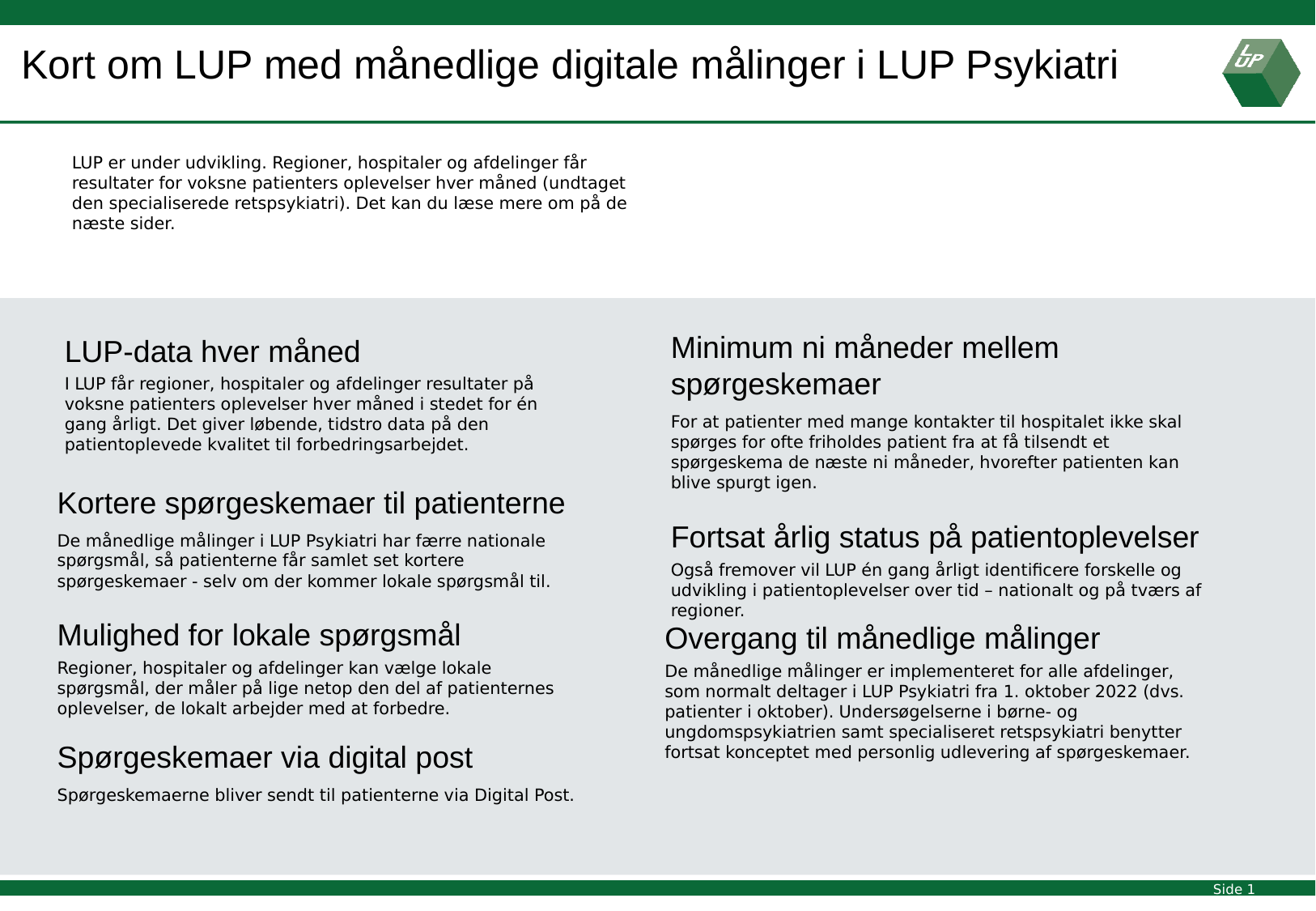

Kort om LUP med månedlige digitale målinger i LUP Psykiatri

LUP er under udvikling. Regioner, hospitaler og afdelinger får resultater for voksne patienters oplevelser hver måned (undtaget den specialiserede retspsykiatri). Det kan du læse mere om på de næste sider.

Minimum ni måneder mellem spørgeskemaer
For at patienter med mange kontakter til hospitalet ikke skal spørges for ofte friholdes patient fra at få tilsendt et spørgeskema de næste ni måneder, hvorefter patienten kan blive spurgt igen.

Fortsat årlig status på patientoplevelser
Også fremover vil LUP én gang årligt identificere forskelle og udvikling i patientoplevelser over tid – nationalt og på tværs af regioner.

LUP-data hver måned
I LUP får regioner, hospitaler og afdelinger resultater på voksne patienters oplevelser hver måned i stedet for én gang årligt. Det giver løbende, tidstro data på den patientoplevede kvalitet til forbedringsarbejdet.

Kortere spørgeskemaer til patienterne
De månedlige målinger i LUP Psykiatri har færre nationale spørgsmål, så patienterne får samlet set kortere spørgeskemaer - selv om der kommer lokale spørgsmål til.

Mulighed for lokale spørgsmål
Regioner, hospitaler og afdelinger kan vælge lokale spørgsmål, der måler på lige netop den del af patienternes oplevelser, de lokalt arbejder med at forbedre.

Spørgeskemaer via digital post
Spørgeskemaerne bliver sendt til patienterne via Digital Post.

Overgang til månedlige målinger
De månedlige målinger er implementeret for alle afdelinger, som normalt deltager i LUP Psykiatri fra 1. oktober 2022 (dvs. patienter i oktober). Undersøgelserne i børne- og ungdomspsykiatrien samt specialiseret retspsykiatri benytter fortsat konceptet med personlig udlevering af spørgeskemaer.
Side 1